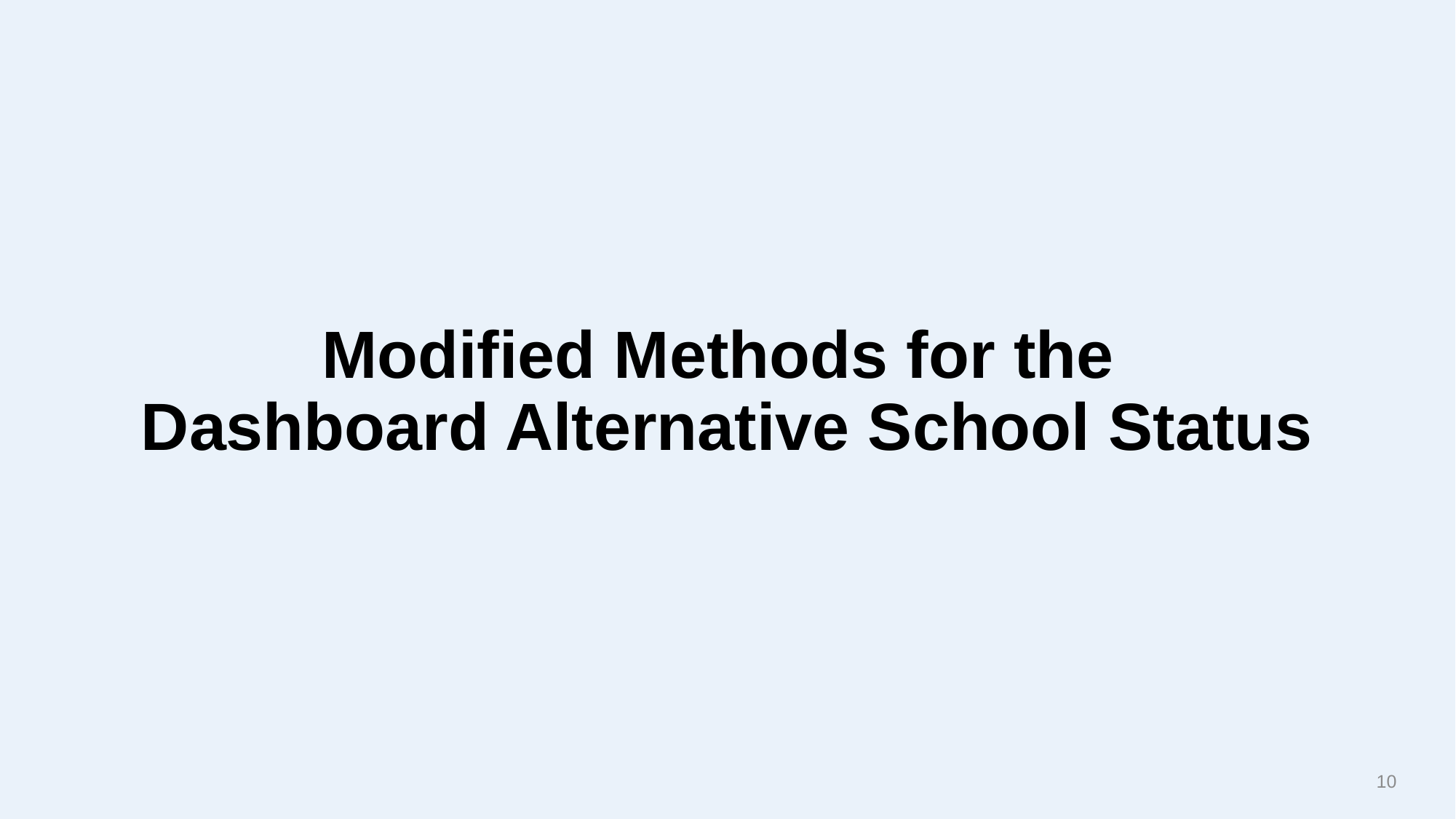

# Modified Methods for the Dashboard Alternative School Status
10